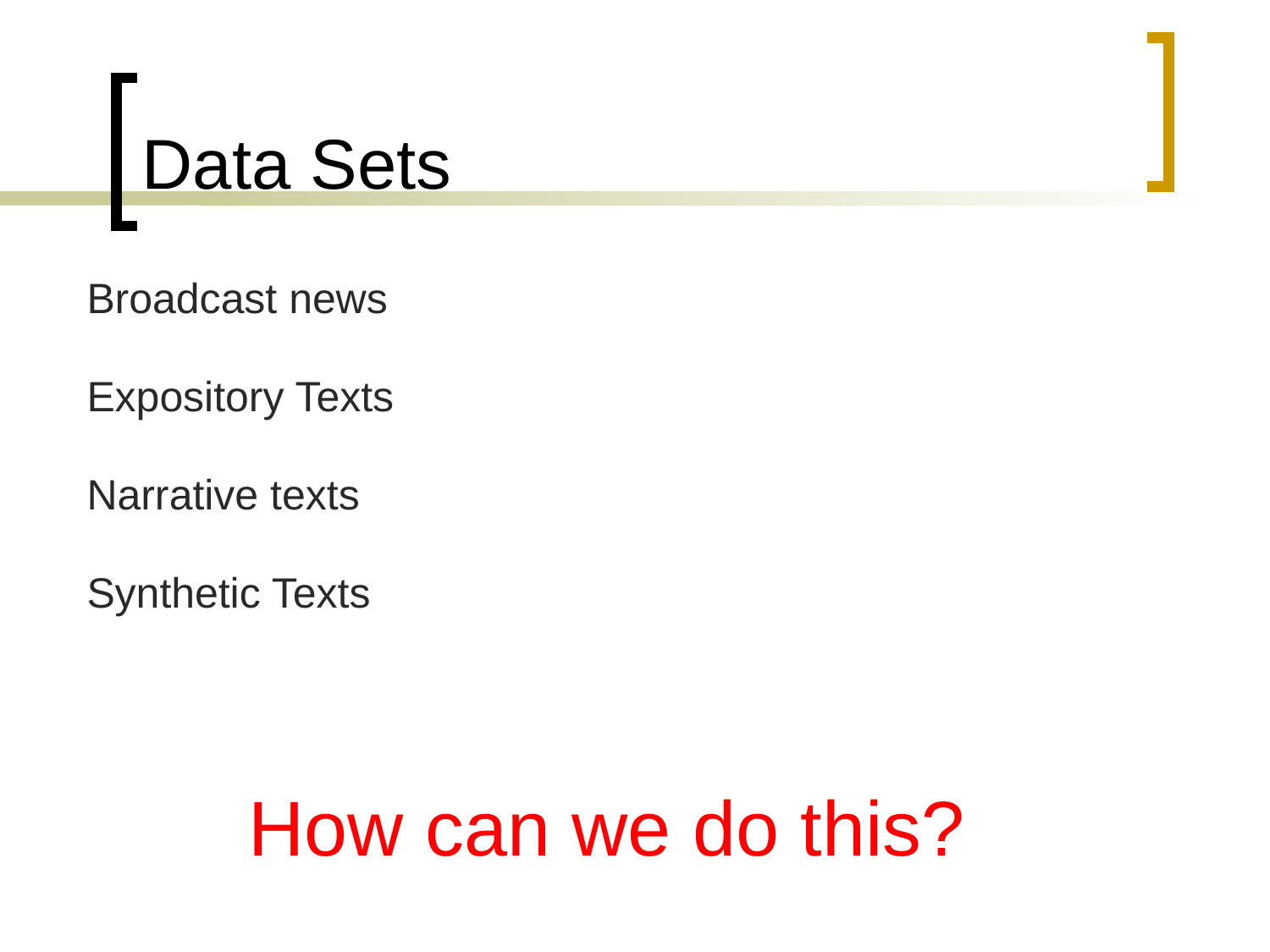

# Data Sets
Broadcast news

Expository Texts

Narrative texts

Synthetic Texts
How can we do this?